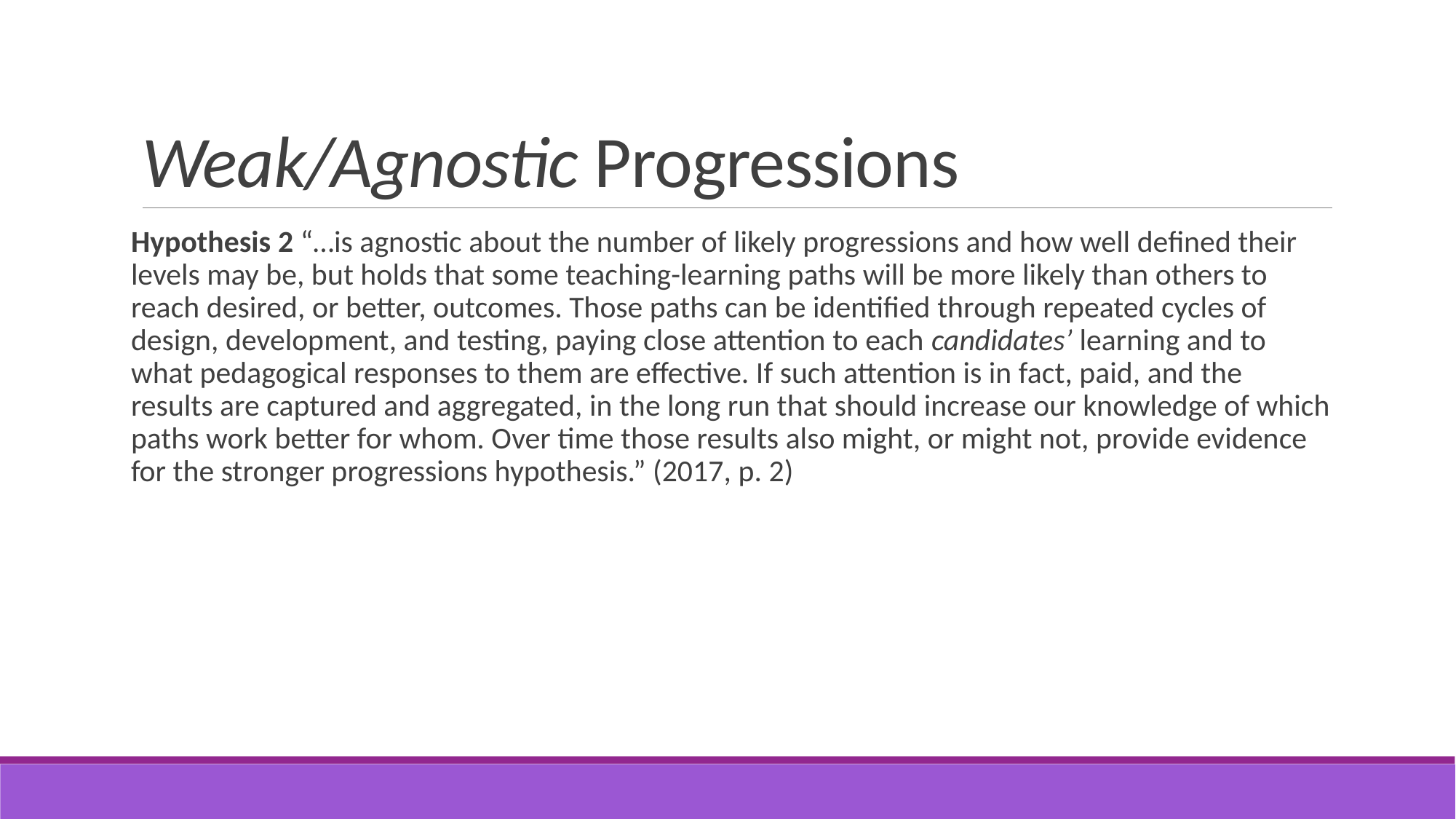

# Weak/Agnostic Progressions
Hypothesis 2 “…is agnostic about the number of likely progressions and how well defined their levels may be, but holds that some teaching-learning paths will be more likely than others to reach desired, or better, outcomes. Those paths can be identified through repeated cycles of design, development, and testing, paying close attention to each candidates’ learning and to what pedagogical responses to them are effective. If such attention is in fact, paid, and the results are captured and aggregated, in the long run that should increase our knowledge of which paths work better for whom. Over time those results also might, or might not, provide evidence for the stronger progressions hypothesis.” (2017, p. 2)